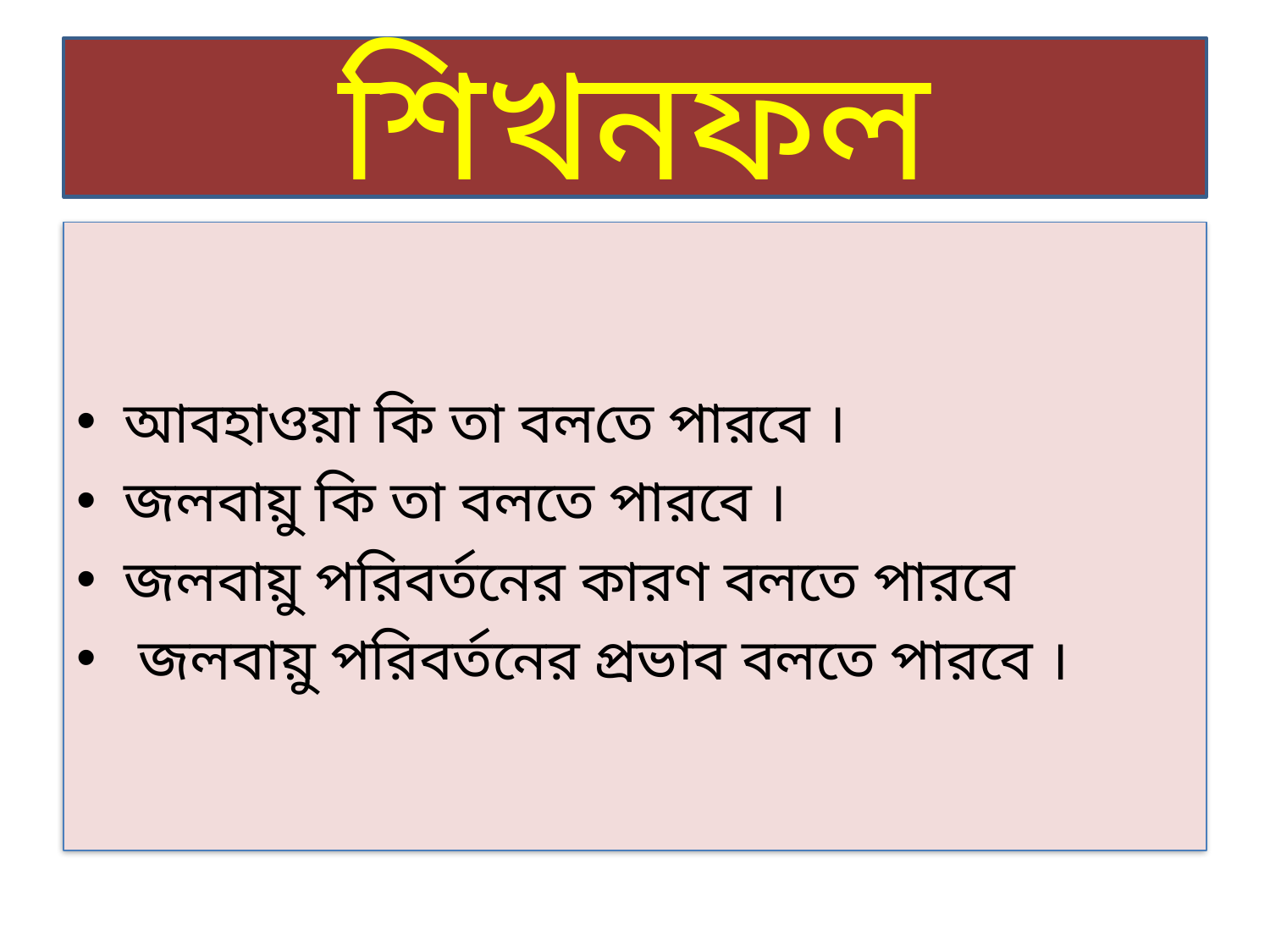

# শিখনফল

আবহাওয়া কি তা বলতে পারবে ।
জলবায়ু কি তা বলতে পারবে ।
জলবায়ু পরিবর্তনের কারণ বলতে পারবে
 জলবায়ু পরিবর্তনের প্রভাব বলতে পারবে ।